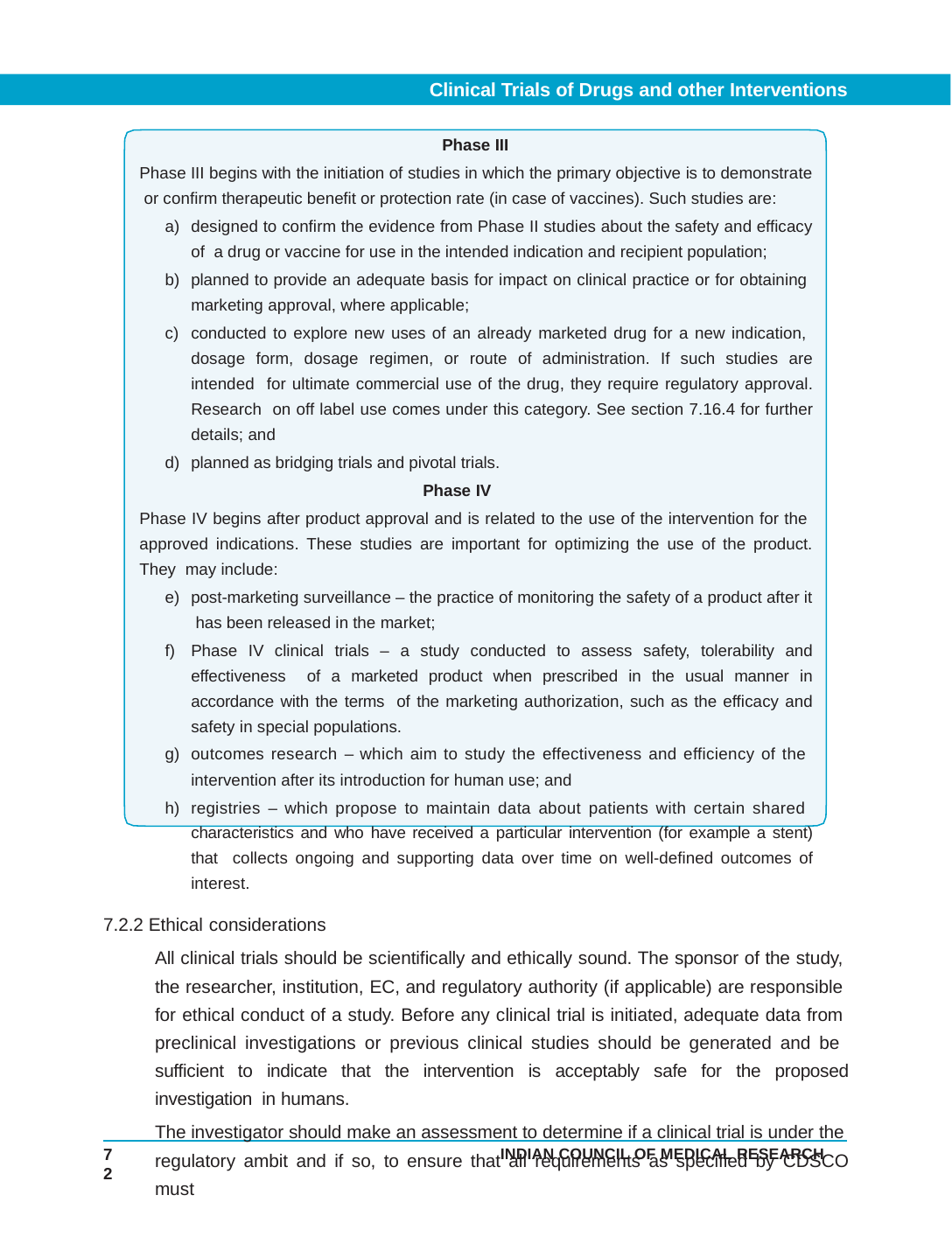

Clinical Trials of Drugs and other Interventions
Phase III
Phase III begins with the initiation of studies in which the primary objective is to demonstrate  or confirm therapeutic benefit or protection rate (in case of vaccines). Such studies are:
designed to confirm the evidence from Phase II studies about the safety and efficacy of  a drug or vaccine for use in the intended indication and recipient population;
planned to provide an adequate basis for impact on clinical practice or for obtaining  marketing approval, where applicable;
conducted to explore new uses of an already marketed drug for a new indication,  dosage form, dosage regimen, or route of administration. If such studies are intended  for ultimate commercial use of the drug, they require regulatory approval. Research  on off label use comes under this category. See section 7.16.4 for further details; and
planned as bridging trials and pivotal trials.
Phase IV
Phase IV begins after product approval and is related to the use of the intervention for the  approved indications. These studies are important for optimizing the use of the product. They  may include:
post-marketing surveillance – the practice of monitoring the safety of a product after it  has been released in the market;
Phase IV clinical trials – a study conducted to assess safety, tolerability and effectiveness  of a marketed product when prescribed in the usual manner in accordance with the terms  of the marketing authorization, such as the efficacy and safety in special populations.
outcomes research – which aim to study the effectiveness and efficiency of the  intervention after its introduction for human use; and
registries – which propose to maintain data about patients with certain shared  characteristics and who have received a particular intervention (for example a stent) that  collects ongoing and supporting data over time on well-defined outcomes of interest.

7.2.2 Ethical considerations
All clinical trials should be scientifically and ethically sound. The sponsor of the study,  the researcher, institution, EC, and regulatory authority (if applicable) are responsible  for ethical conduct of a study. Before any clinical trial is initiated, adequate data from  preclinical investigations or previous clinical studies should be generated and be  sufficient to indicate that the intervention is acceptably safe for the proposed investigation  in humans.
The investigator should make an assessment to determine if a clinical trial is under the  regulatory ambit and if so, to ensure that all requirements as specified by CDSCO must

72
INDIAN COUNCIL OF MEDICAL RESEARCH